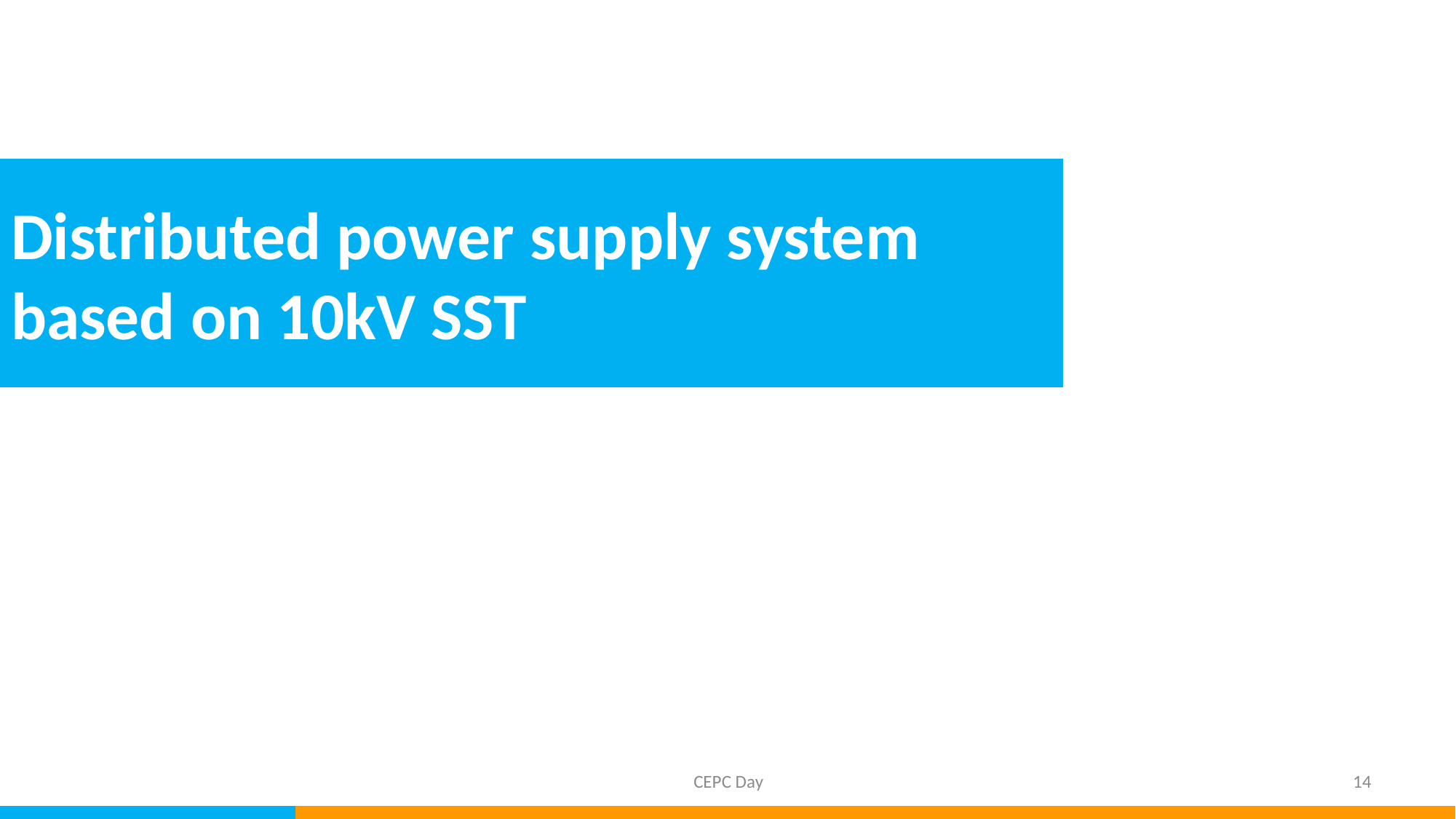

Distributed power supply system based on 10kV SST

CEPC Day
14